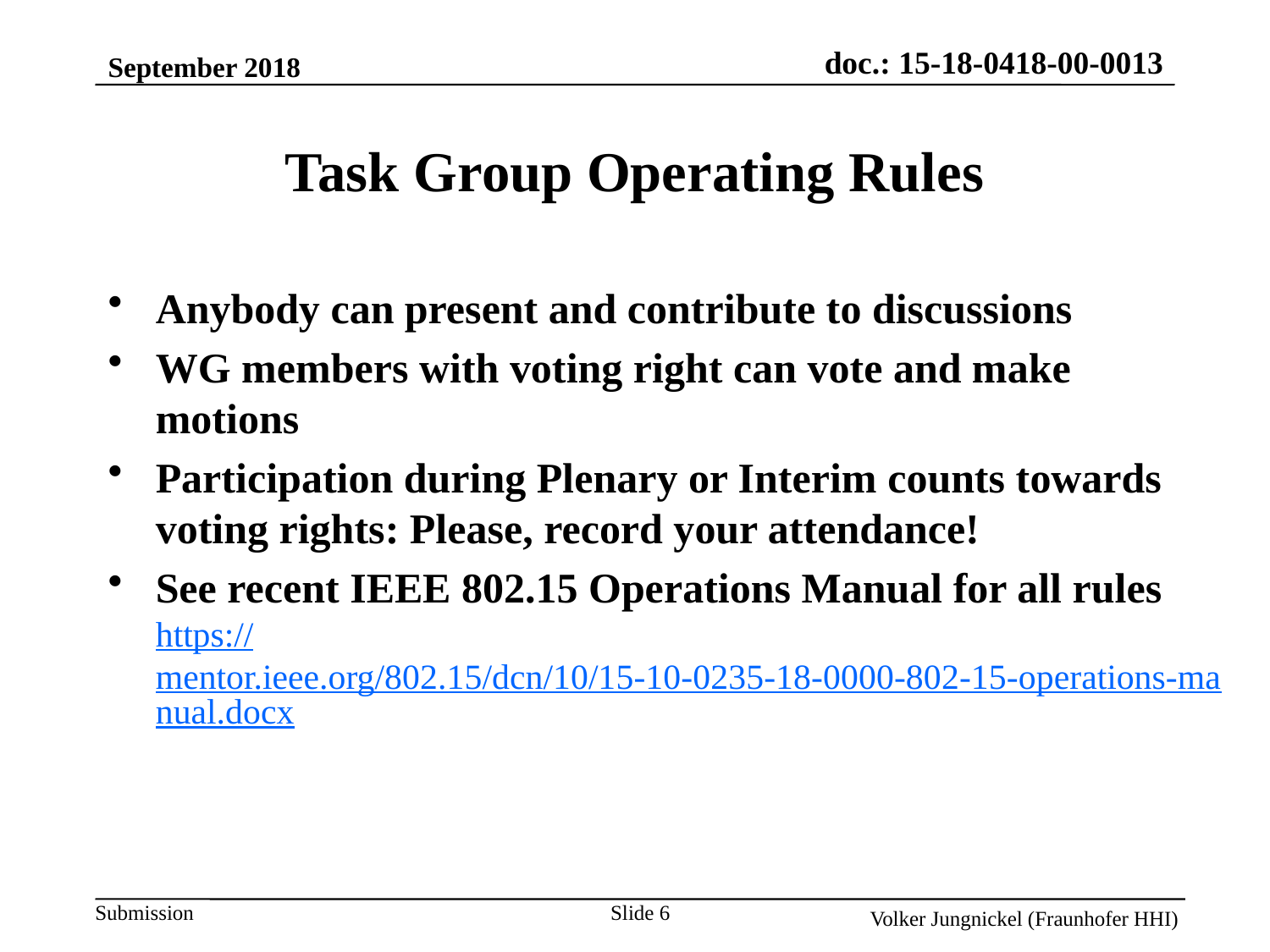

September 2018
# Task Group Operating Rules
Anybody can present and contribute to discussions
WG members with voting right can vote and make motions
Participation during Plenary or Interim counts towards voting rights: Please, record your attendance!
See recent IEEE 802.15 Operations Manual for all rules https://mentor.ieee.org/802.15/dcn/10/15-10-0235-18-0000-802-15-operations-manual.docx

Slide 6
Volker Jungnickel (Fraunhofer HHI)